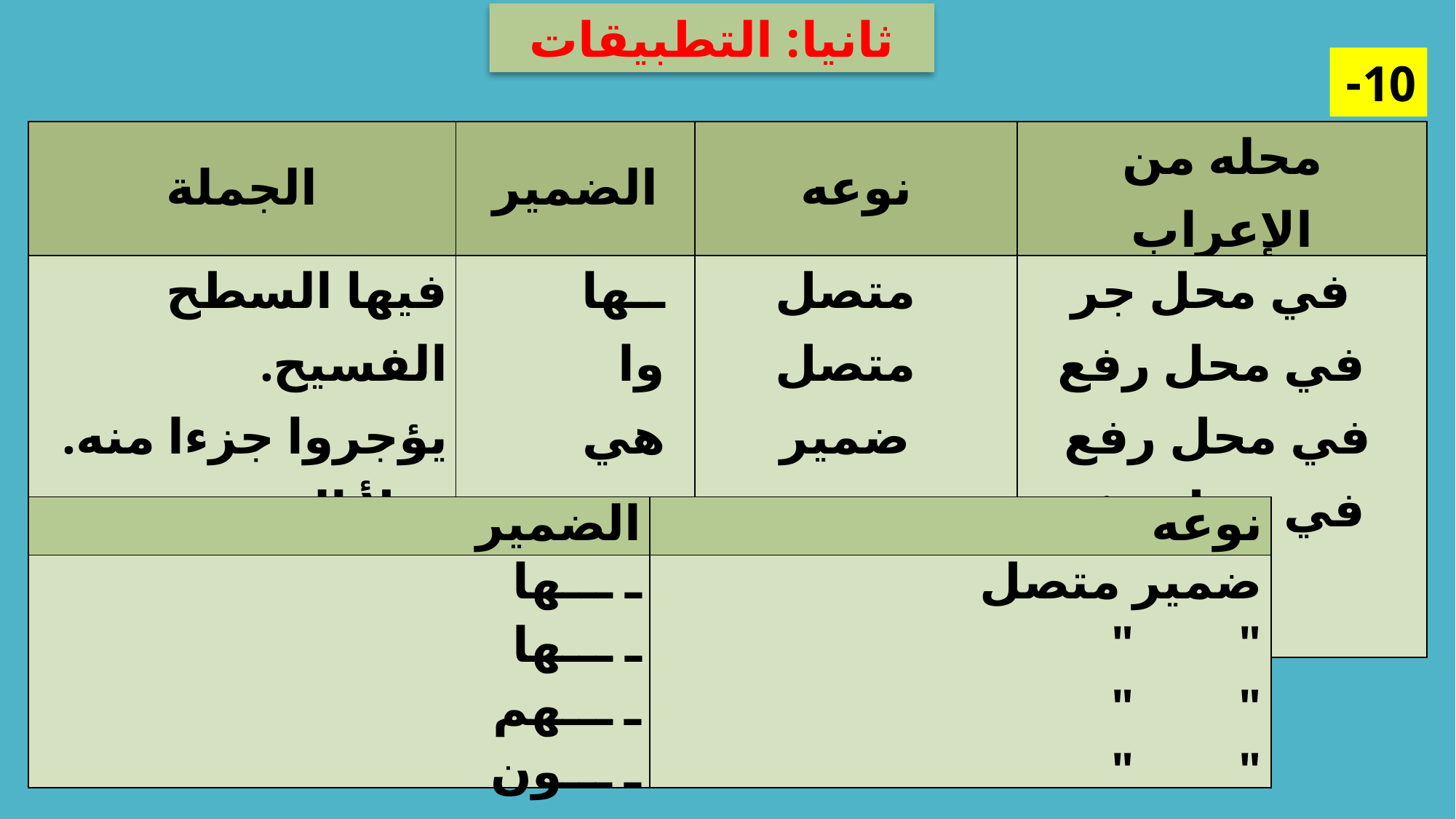

ثانيا: التطبيقات
10-
| الجملة | الضمير | نوعه | محله من الإعراب |
| --- | --- | --- | --- |
| فيها السطح الفسيح. يؤجروا جزءا منه. تملأ الحيز. وهي لا تكف عن الحركة. | ــها وا هي هي | متصل متصل ضمير مستتر ضمير منفصل | في محل جر في محل رفع في محل رفع في محل رفع |
| الضمير | نوعه |
| --- | --- |
| ـ ـــها ـ ـــها ـ ـــهم ـ ـــون | ضمير متصل " " " " " " |
11-